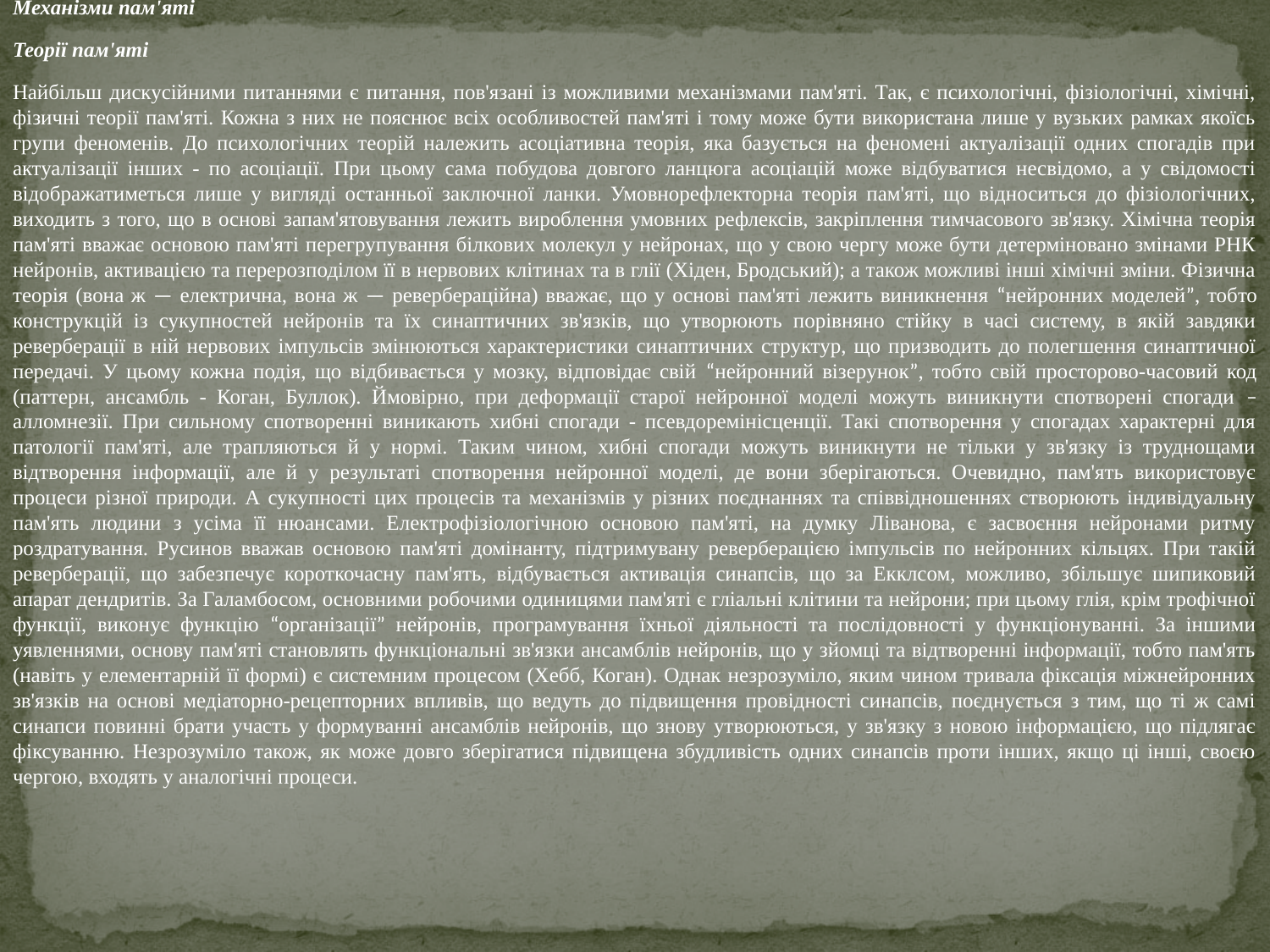

Механізми пам'яті

Теорії пам'яті

Найбільш дискусійними питаннями є питання, пов'язані із можливими механізмами пам'яті. Так, є психологічні, фізіологічні, хімічні, фізичні теорії пам'яті. Кожна з них не пояснює всіх особливостей пам'яті і тому може бути використана лише у вузьких рамках якоїсь групи феноменів. До психологічних теорій належить асоціативна теорія, яка базується на феномені актуалізації одних спогадів при актуалізації інших - по асоціації. При цьому сама побудова довгого ланцюга асоціацій може відбуватися несвідомо, а у свідомості відображатиметься лише у вигляді останньої заключної ланки. Умовнорефлекторна теорія пам'яті, що відноситься до фізіологічних, виходить з того, що в основі запам'ятовування лежить вироблення умовних рефлексів, закріплення тимчасового зв'язку. Хімічна теорія пам'яті вважає основою пам'яті перегрупування білкових молекул у нейронах, що у свою чергу може бути детерміновано змінами РНК нейронів, активацією та перерозподілом її в нервових клітинах та в глії (Хіден, Бродський); а також можливі інші хімічні зміни. Фізична теорія (вона ж — електрична, вона ж — ревербераційна) вважає, що у основі пам'яті лежить виникнення “нейронних моделей”, тобто конструкцій із сукупностей нейронів та їх синаптичних зв'язків, що утворюють порівняно стійку в часі систему, в якій завдяки реверберації в ній нервових імпульсів змінюються характеристики синаптичних структур, що призводить до полегшення синаптичної передачі. У цьому кожна подія, що відбивається у мозку, відповідає свій “нейронний візерунок”, тобто свій просторово-часовий код (паттерн, ансамбль - Коган, Буллок). Ймовірно, при деформації старої нейронної моделі можуть виникнути спотворені спогади – алломнезії. При сильному спотворенні виникають хибні спогади - псевдоремінісценції. Такі спотворення у спогадах характерні для патології пам'яті, але трапляються й у нормі. Таким чином, хибні спогади можуть виникнути не тільки у зв'язку із труднощами відтворення інформації, але й у результаті спотворення нейронної моделі, де вони зберігаються. Очевидно, пам'ять використовує процеси різної природи. А сукупності цих процесів та механізмів у різних поєднаннях та співвідношеннях створюють індивідуальну пам'ять людини з усіма її нюансами. Електрофізіологічною основою пам'яті, на думку Ліванова, є засвоєння нейронами ритму роздратування. Русинов вважав основою пам'яті домінанту, підтримувану реверберацією імпульсів по нейронних кільцях. При такій реверберації, що забезпечує короткочасну пам'ять, відбувається активація синапсів, що за Екклсом, можливо, збільшує шипиковий апарат дендритів. За Галамбосом, основними робочими одиницями пам'яті є гліальні клітини та нейрони; при цьому глія, крім трофічної функції, виконує функцію “організації” нейронів, програмування їхньої діяльності та послідовності у функціонуванні. За іншими уявленнями, основу пам'яті становлять функціональні зв'язки ансамблів нейронів, що у зйомці та відтворенні інформації, тобто пам'ять (навіть у елементарній її формі) є системним процесом (Хебб, Коган). Однак незрозуміло, яким чином тривала фіксація міжнейронних зв'язків на основі медіаторно-рецепторних впливів, що ведуть до підвищення провідності синапсів, поєднується з тим, що ті ж самі синапси повинні брати участь у формуванні ансамблів нейронів, що знову утворюються, у зв'язку з новою інформацією, що підлягає фіксуванню. Незрозуміло також, як може довго зберігатися підвищена збудливість одних синапсів проти інших, якщо ці інші, своєю чергою, входять у аналогічні процеси.